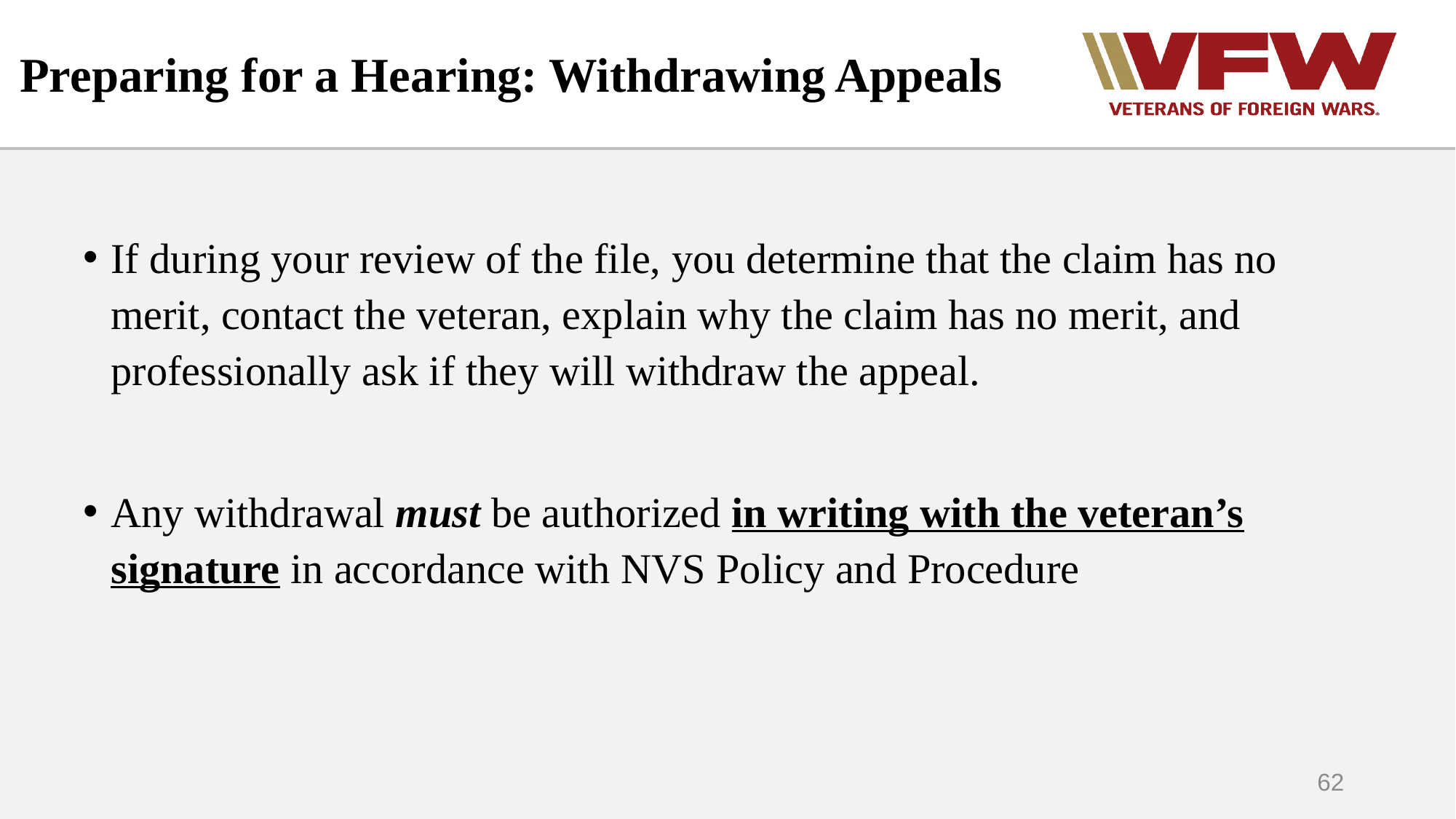

# Preparing for a Hearing: Withdrawing Appeals
If during your review of the file, you determine that the claim has no merit, contact the veteran, explain why the claim has no merit, and professionally ask if they will withdraw the appeal.

Any withdrawal must be authorized in writing with the veteran’s signature in accordance with NVS Policy and Procedure
62